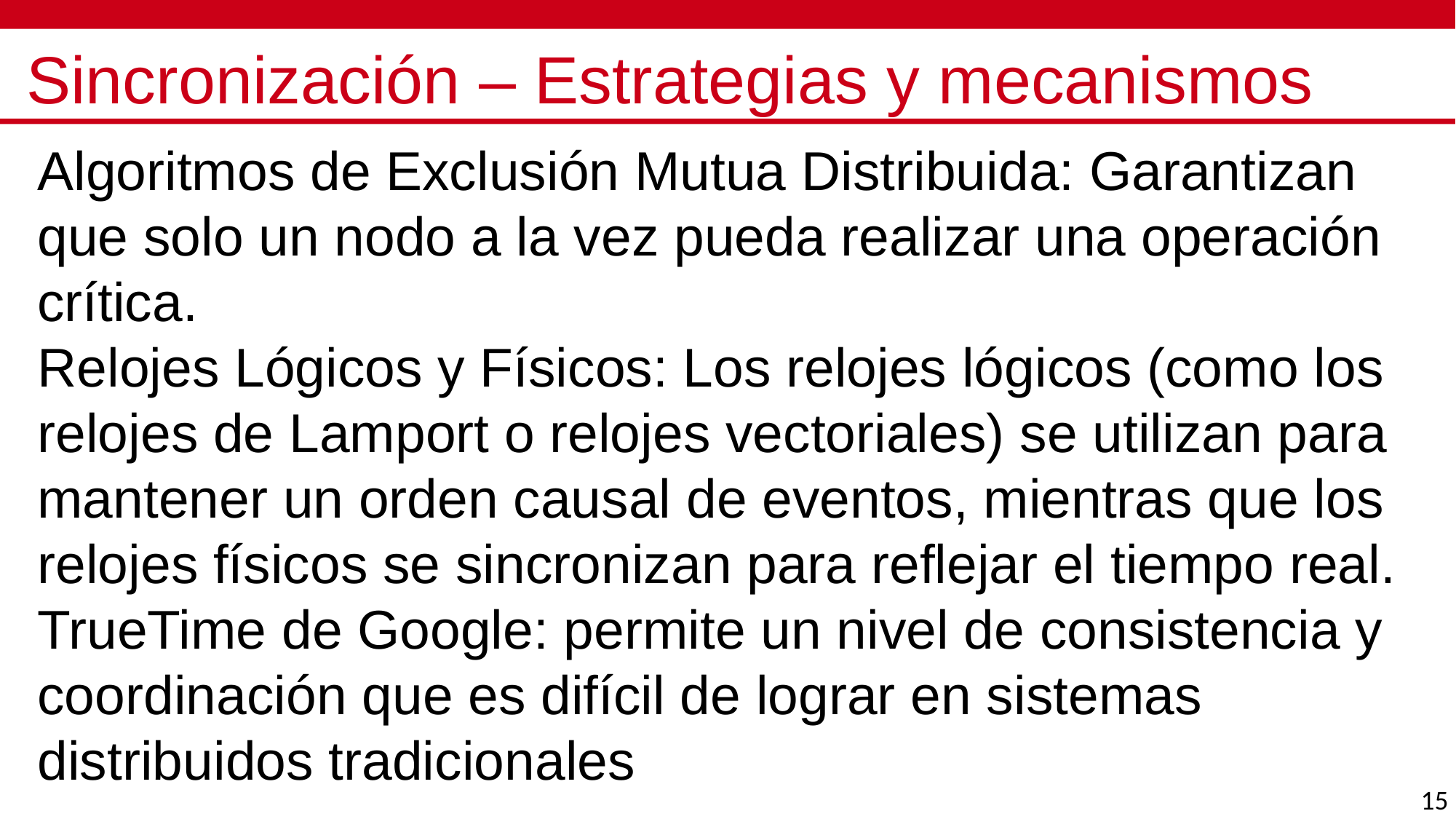

# Sincronización – Estrategias y mecanismos
Algoritmos de Exclusión Mutua Distribuida: Garantizan que solo un nodo a la vez pueda realizar una operación crítica.
Relojes Lógicos y Físicos: Los relojes lógicos (como los relojes de Lamport o relojes vectoriales) se utilizan para mantener un orden causal de eventos, mientras que los relojes físicos se sincronizan para reflejar el tiempo real.
TrueTime de Google: permite un nivel de consistencia y coordinación que es difícil de lograr en sistemas distribuidos tradicionales
15